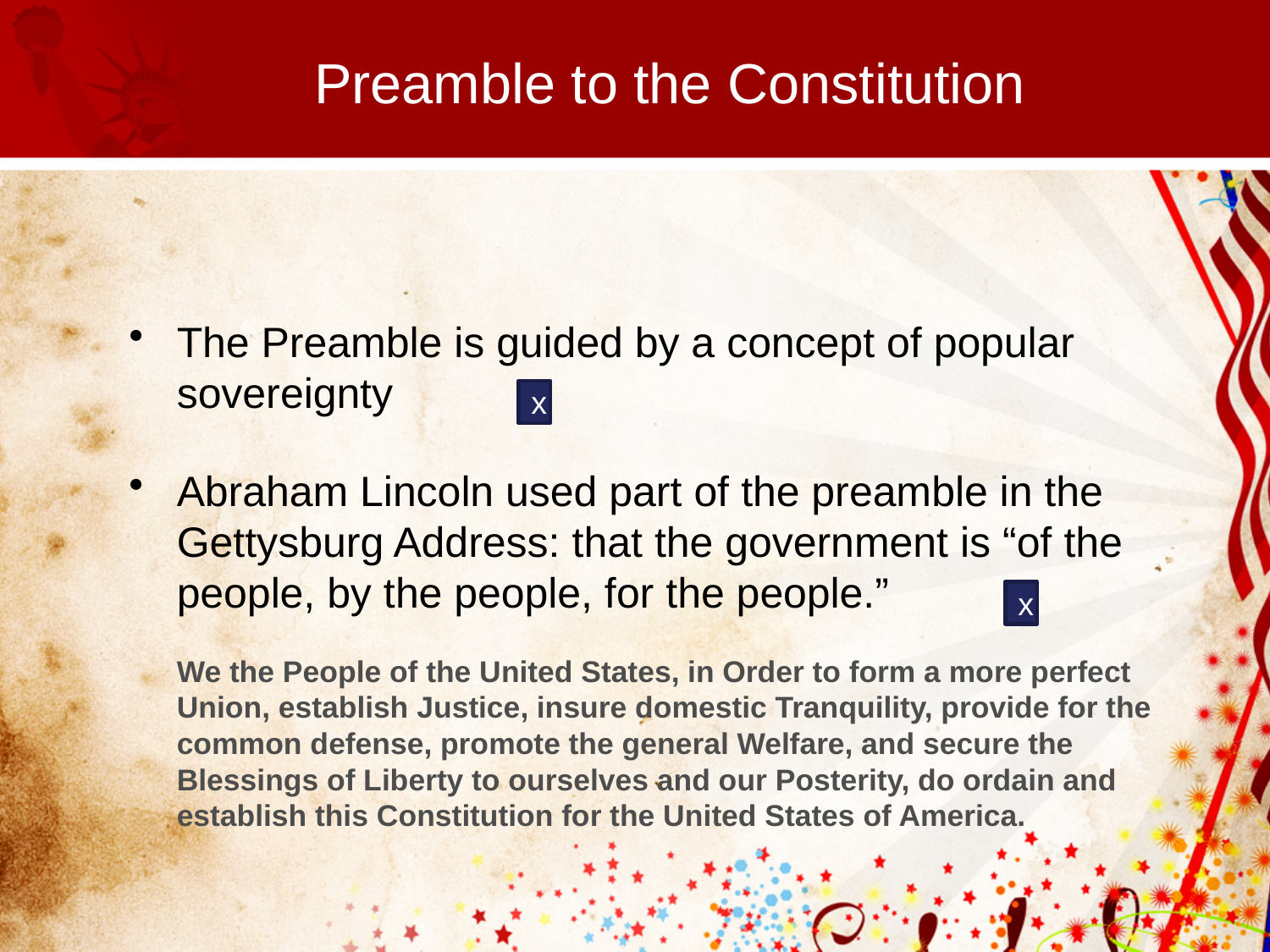

# Preamble to the Constitution

The Preamble is guided by a concept of popular sovereignty

Abraham Lincoln used part of the preamble in the Gettysburg Address: that the government is “of the people, by the people, for the people.”

	We the People of the United States, in Order to form a more perfect Union, establish Justice, insure domestic Tranquility, provide for the common defense, promote the general Welfare, and secure the Blessings of Liberty to ourselves and our Posterity, do ordain and establish this Constitution for the United States of America.
x
x